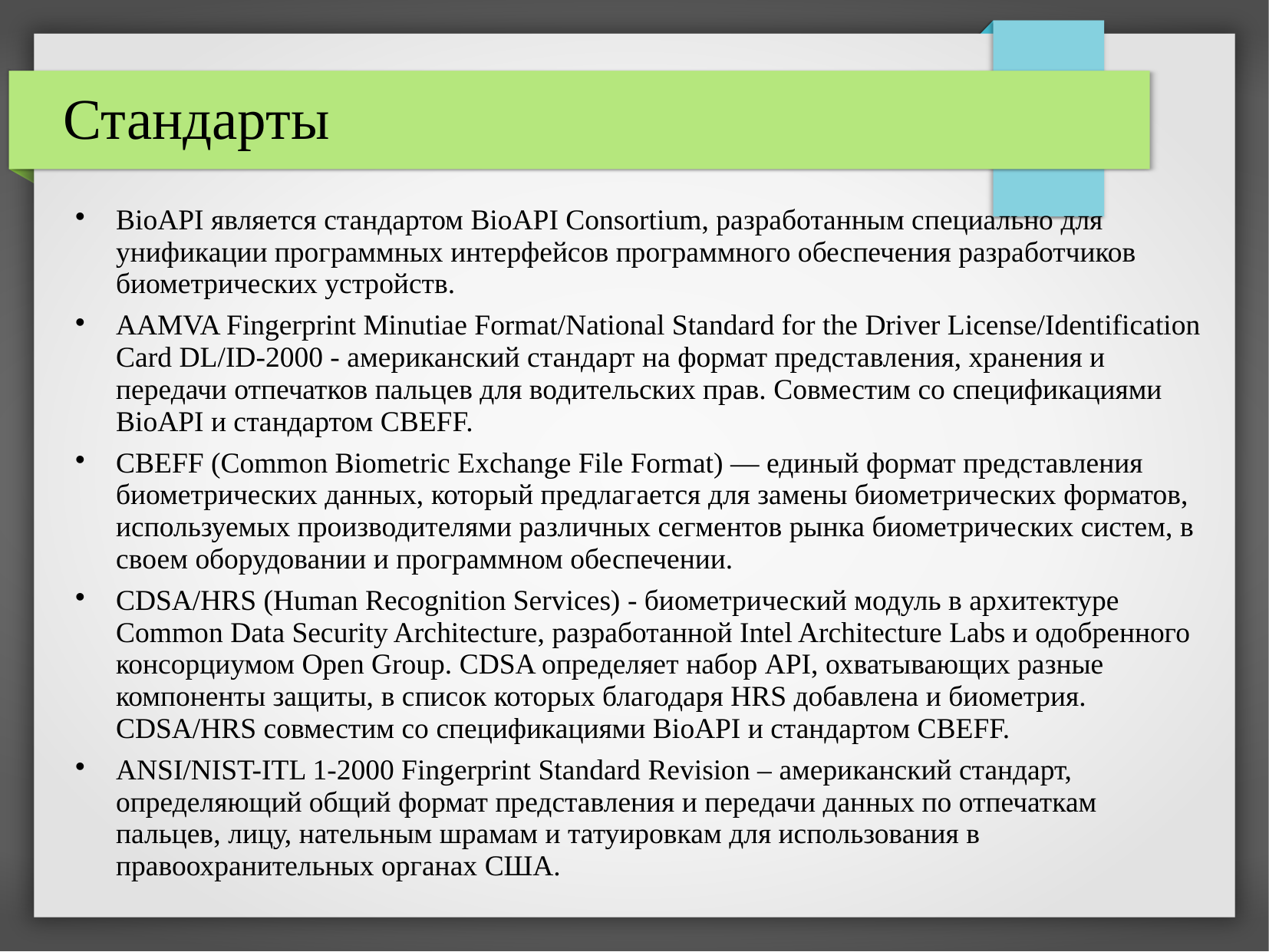

Стандарты
BioAPI является стандартом BioAPI Consortium, разработанным специально для унификации программных интерфейсов программного обеспечения разработчиков биометрических устройств.
AAMVA Fingerprint Minutiae Format/National Standard for the Driver License/Identification Card DL/ID-2000 - американский стандарт на формат представления, хранения и передачи отпечатков пальцев для водительских прав. Совместим со спецификациями BioAPI и стандартом CBEFF.
CBEFF (Common Biometric Exchange File Format) — единый формат представления биометрических данных, который предлагается для замены биометрических форматов, используемых производителями различных сегментов рынка биометрических систем, в своем оборудовании и программном обеспечении.
CDSA/HRS (Human Recognition Services) - биометрический модуль в архитектуре Common Data Security Architecture, разработанной Intel Architecture Labs и одобренного консорциумом Open Group. CDSA определяет набор API, охватывающих разные компоненты защиты, в список которых благодаря HRS добавлена и биометрия. CDSA/HRS совместим со спецификациями BioAPI и стандартом CBEFF.
ANSI/NIST-ITL 1-2000 Fingerprint Standard Revision – американский стандарт, определяющий общий формат представления и передачи данных по отпечаткам пальцев, лицу, нательным шрамам и татуировкам для использования в правоохранительных органах США.